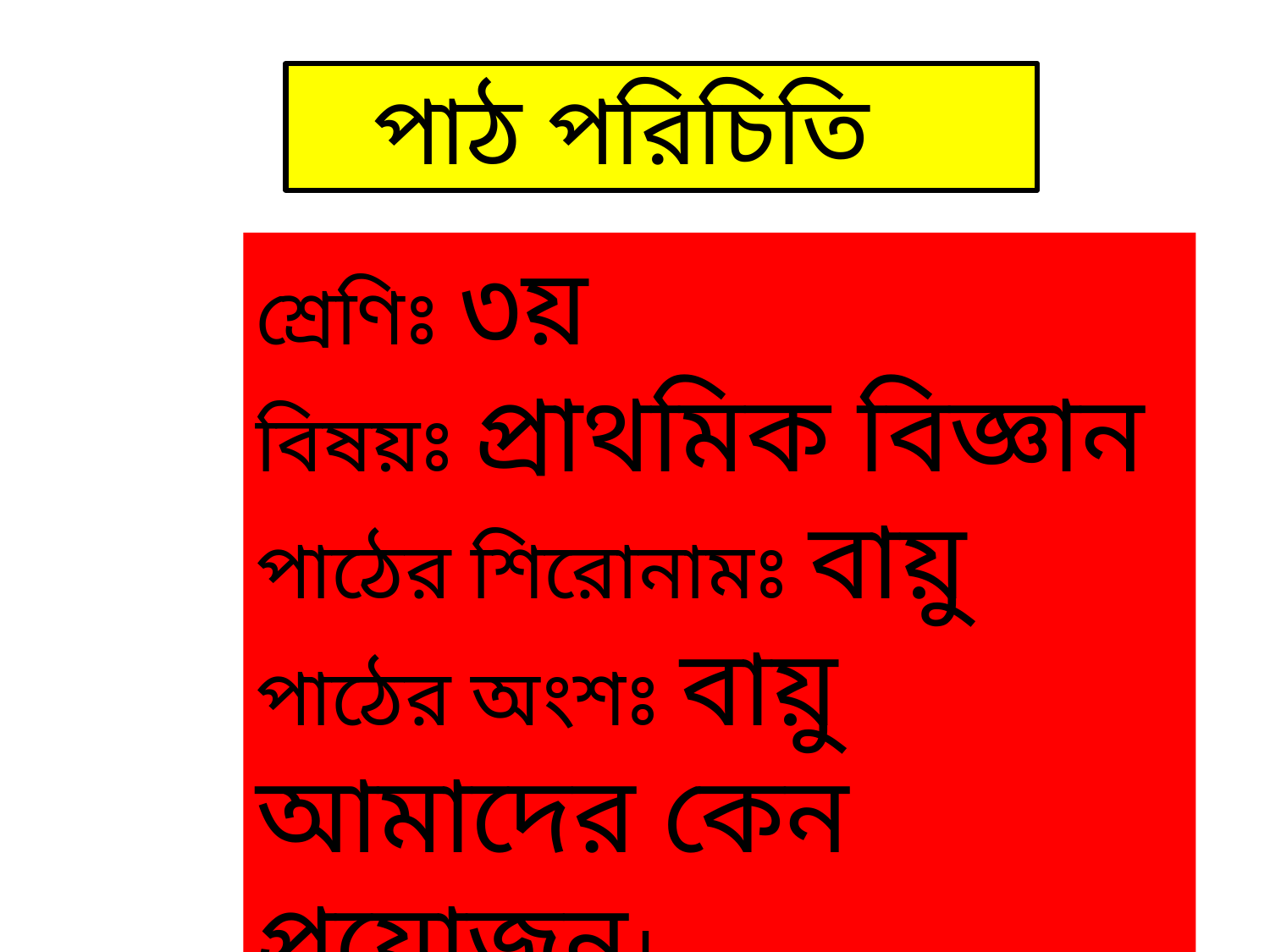

পাঠ পরিচিতি
শ্রেণিঃ ৩য়
বিষয়ঃ প্রাথমিক বিজ্ঞান
পাঠের শিরোনামঃ বায়ু
পাঠের অংশঃ বায়ু আমাদের কেন প্রয়োজন।